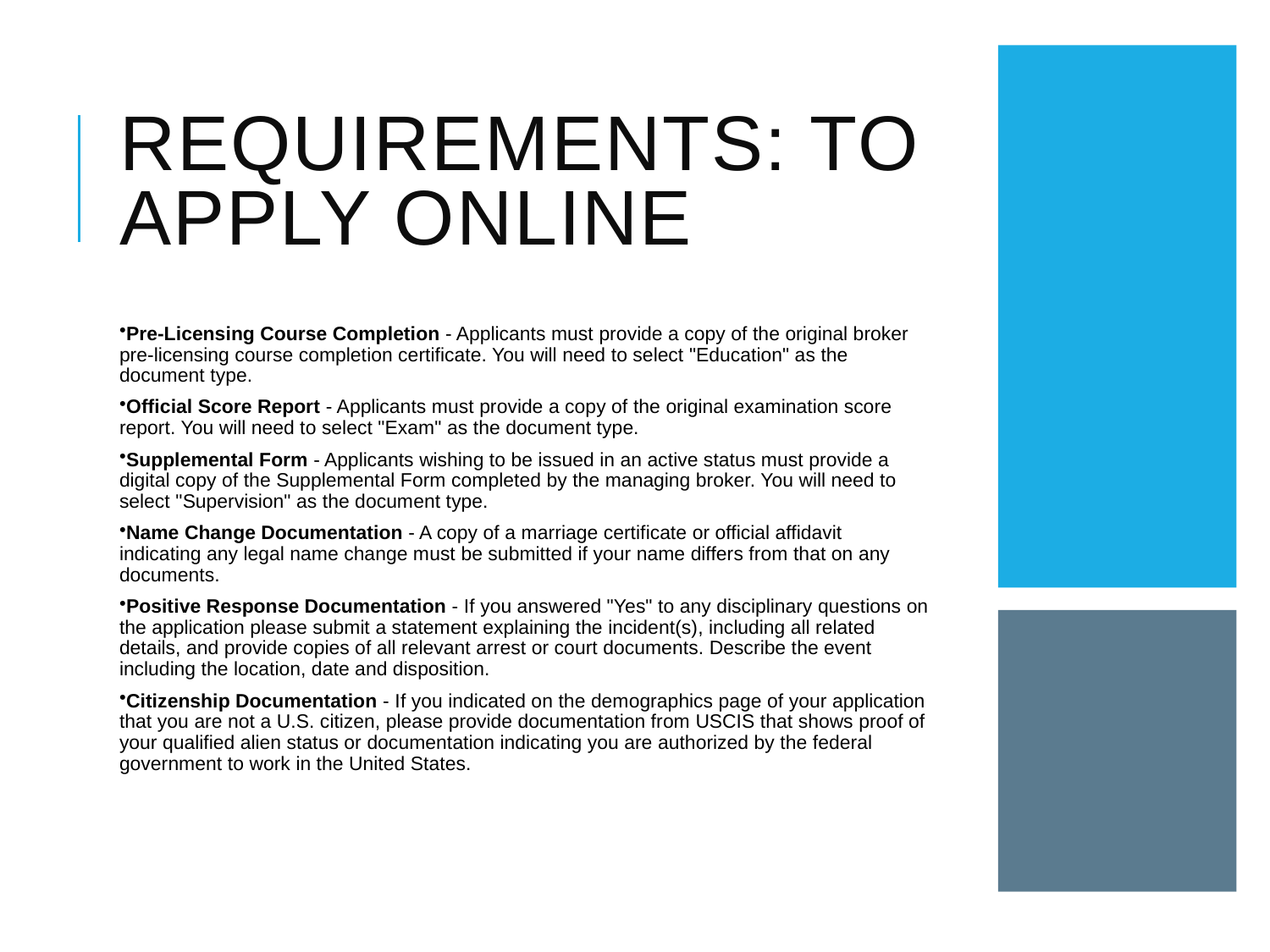

# Requirements: To apply online
Pre-Licensing Course Completion - Applicants must provide a copy of the original broker pre-licensing course completion certificate. You will need to select "Education" as the document type.
Official Score Report - Applicants must provide a copy of the original examination score report. You will need to select "Exam" as the document type.
Supplemental Form - Applicants wishing to be issued in an active status must provide a digital copy of the Supplemental Form completed by the managing broker. You will need to select "Supervision" as the document type.
Name Change Documentation - A copy of a marriage certificate or official affidavit indicating any legal name change must be submitted if your name differs from that on any documents.
Positive Response Documentation - If you answered "Yes" to any disciplinary questions on the application please submit a statement explaining the incident(s), including all related details, and provide copies of all relevant arrest or court documents. Describe the event including the location, date and disposition.
Citizenship Documentation - If you indicated on the demographics page of your application that you are not a U.S. citizen, please provide documentation from USCIS that shows proof of your qualified alien status or documentation indicating you are authorized by the federal government to work in the United States.